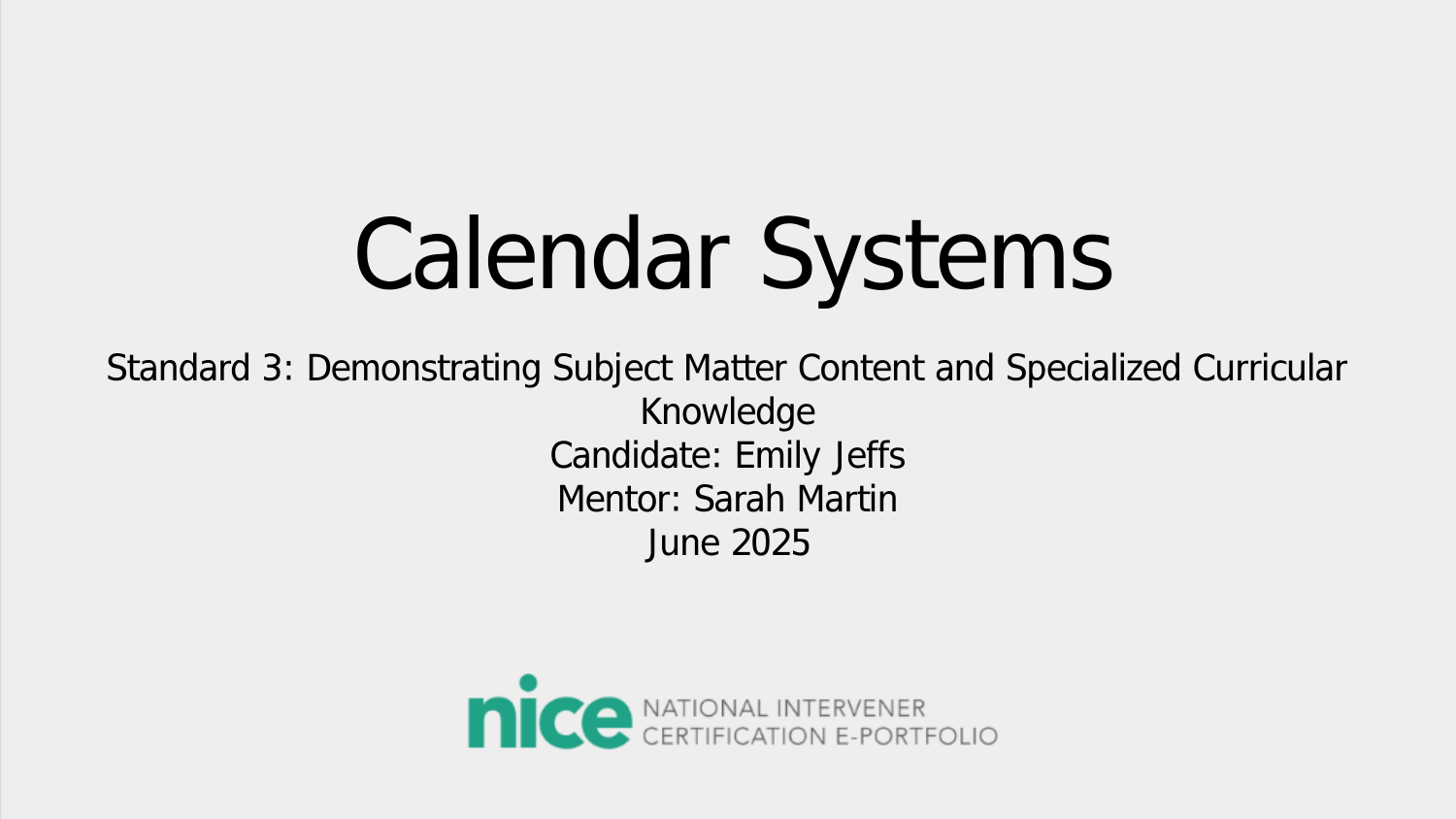

Calendar Systems
Standard 3: Demonstrating Subject Matter Content and Specialized Curricular Knowledge
Candidate: Emily Jeffs
Mentor: Sarah Martin
June 2025